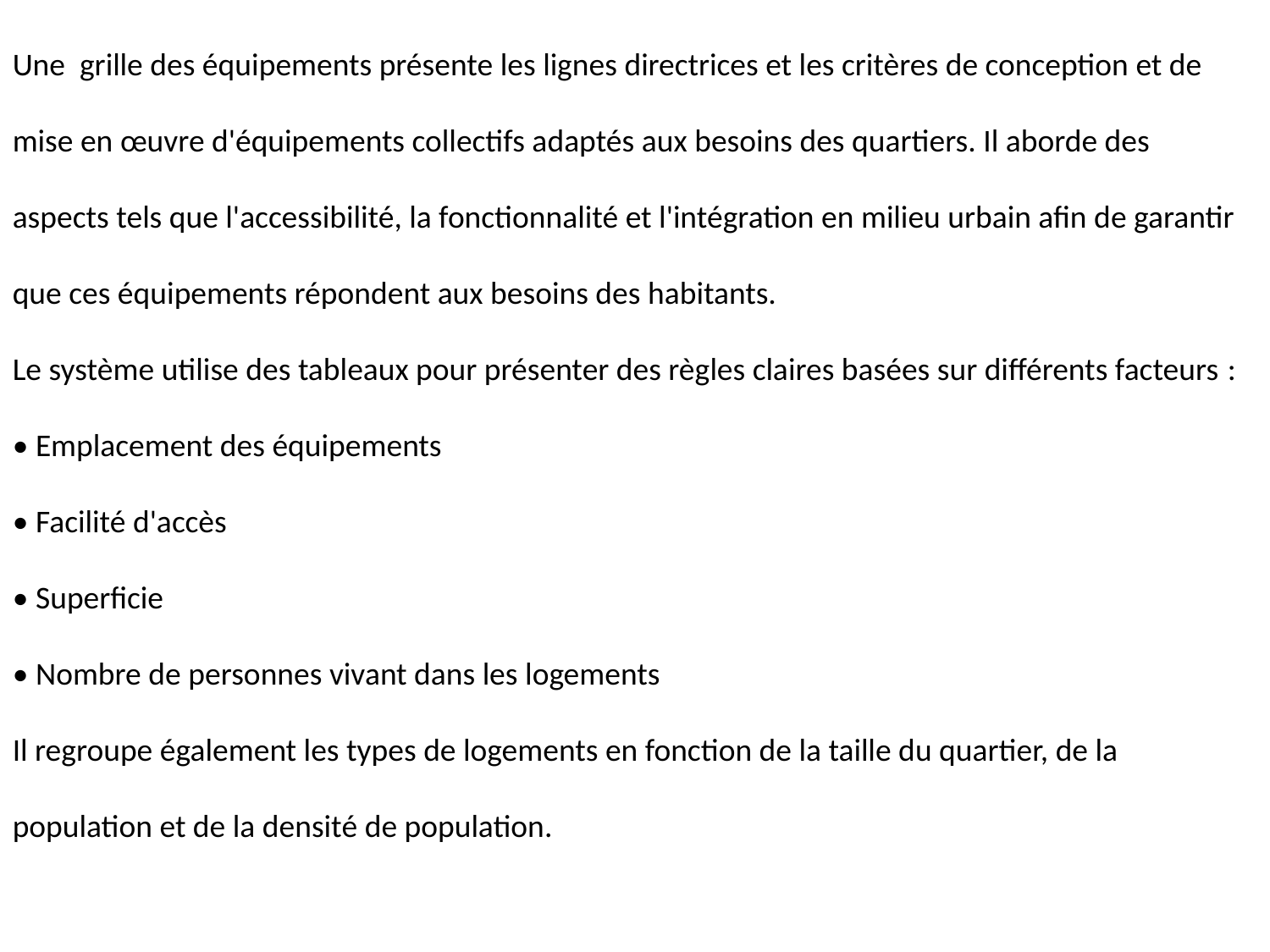

Une  grille des équipements présente les lignes directrices et les critères de conception et de mise en œuvre d'équipements collectifs adaptés aux besoins des quartiers. Il aborde des aspects tels que l'accessibilité, la fonctionnalité et l'intégration en milieu urbain afin de garantir que ces équipements répondent aux besoins des habitants.
Le système utilise des tableaux pour présenter des règles claires basées sur différents facteurs :
• Emplacement des équipements
• Facilité d'accès
• Superficie
• Nombre de personnes vivant dans les logements
Il regroupe également les types de logements en fonction de la taille du quartier, de la population et de la densité de population.